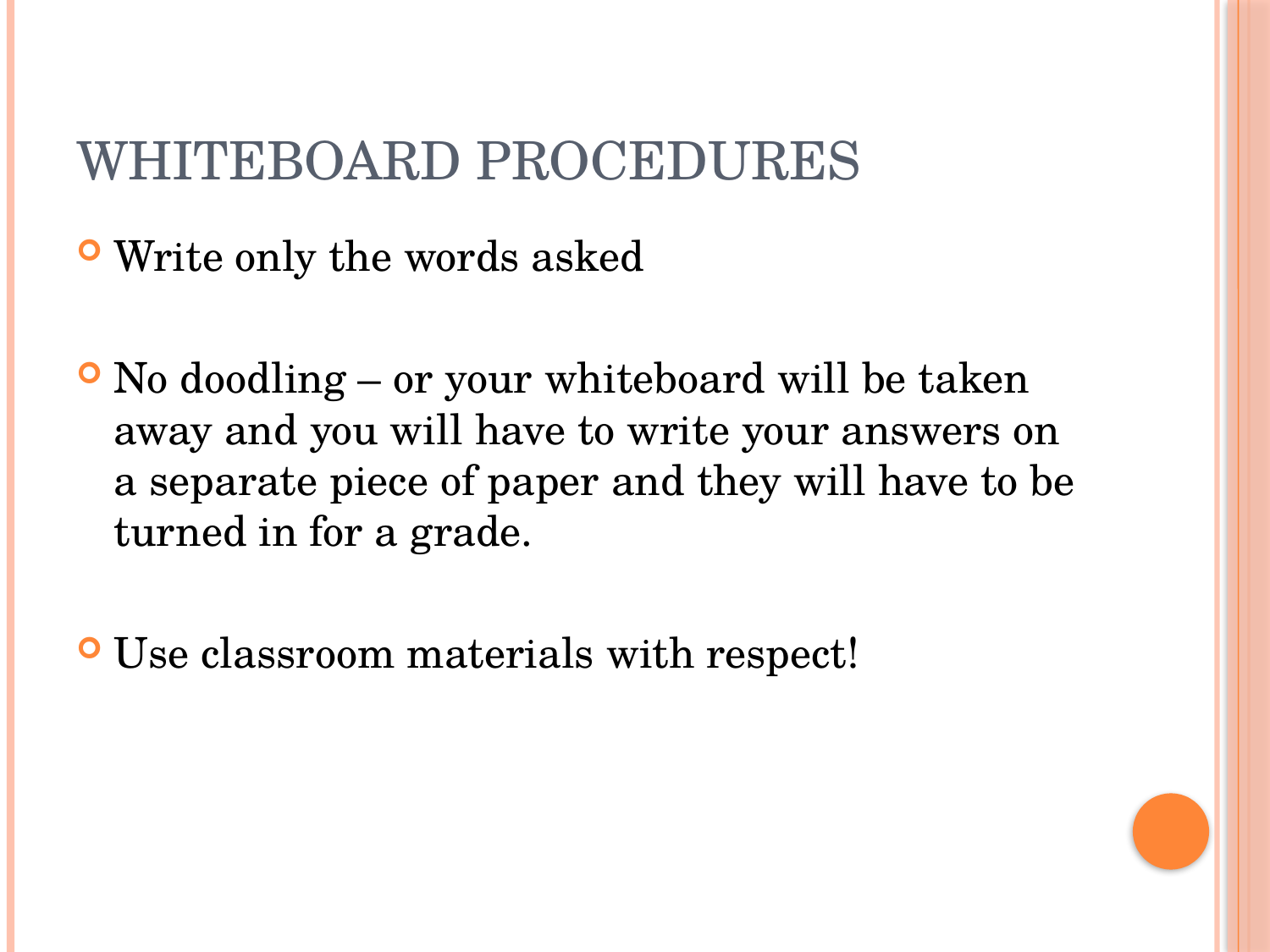

# Whiteboard Procedures
Write only the words asked

No doodling – or your whiteboard will be taken away and you will have to write your answers on a separate piece of paper and they will have to be turned in for a grade.

Use classroom materials with respect!